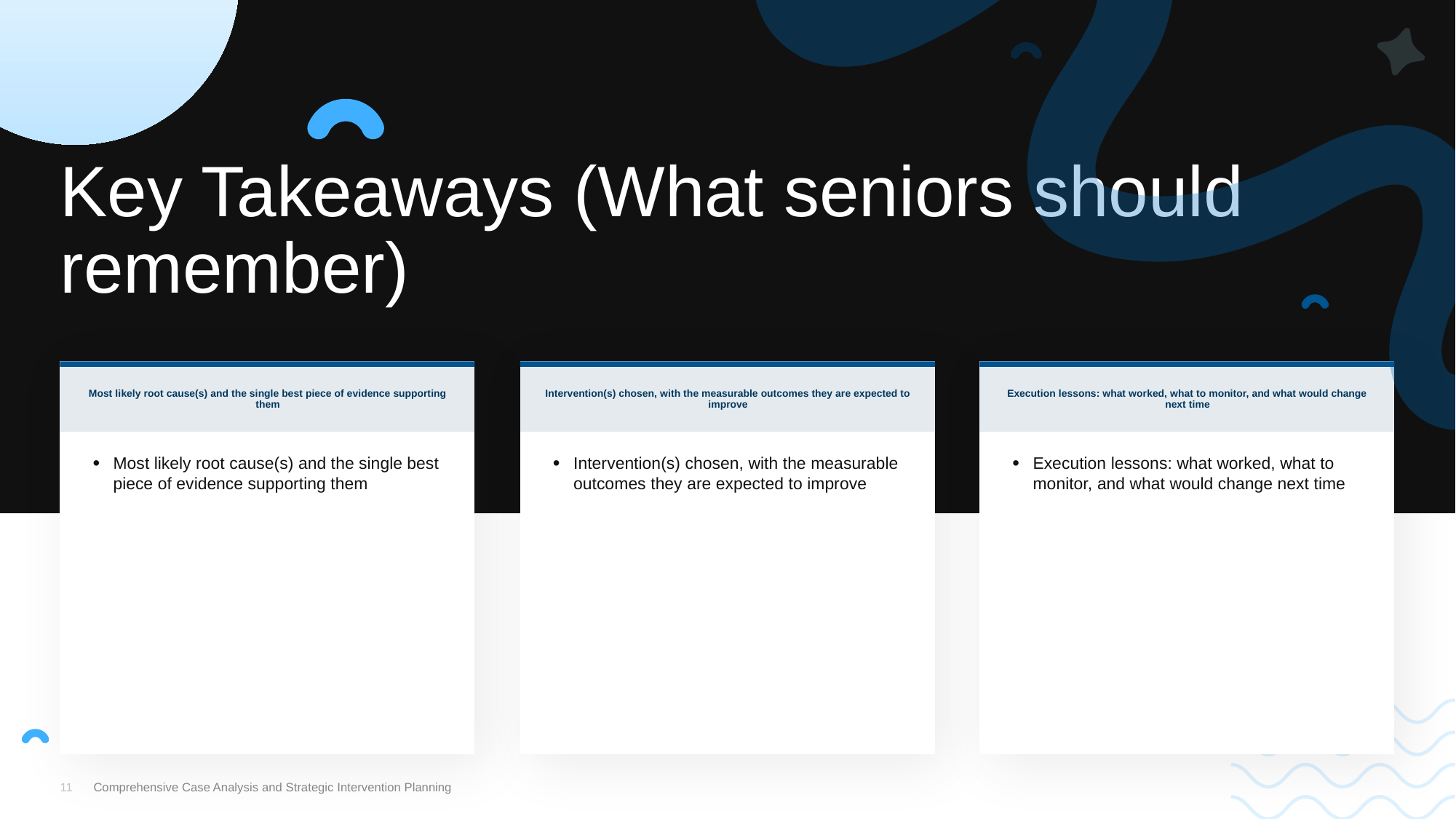

Key Takeaways (What seniors should remember)

Most likely root cause(s) and the single best piece of evidence supporting them
Intervention(s) chosen, with the measurable outcomes they are expected to improve
Execution lessons: what worked, what to monitor, and what would change next time
Most likely root cause(s) and the single best piece of evidence supporting them
Intervention(s) chosen, with the measurable outcomes they are expected to improve
Execution lessons: what worked, what to monitor, and what would change next time

11
Comprehensive Case Analysis and Strategic Intervention Planning